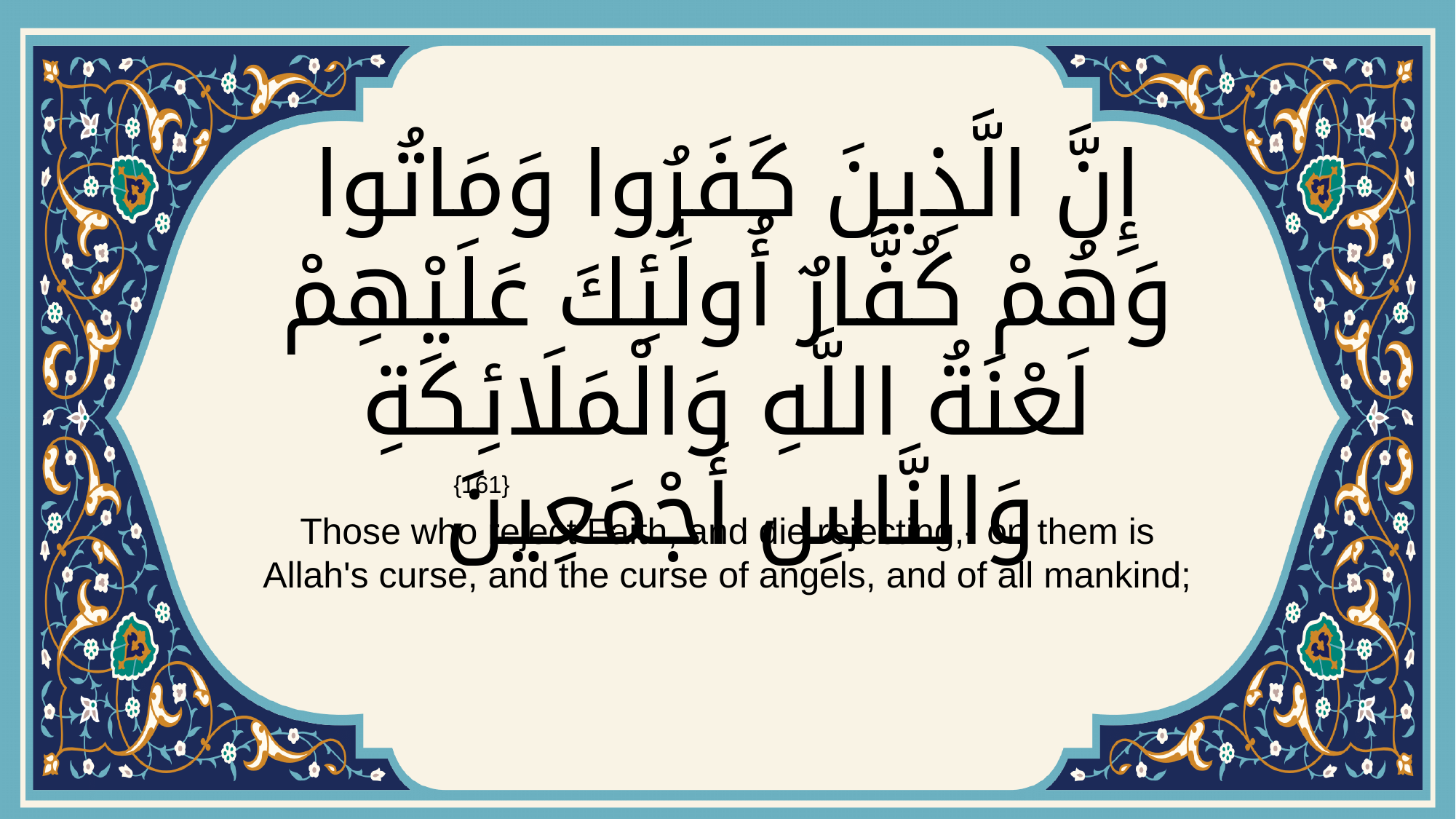

# إِنَّ الَّذِينَ كَفَرُوا وَمَاتُوا وَهُمْ كُفَّارٌ أُولَٰئِكَ عَلَيْهِمْ لَعْنَةُ اللَّهِ وَالْمَلَائِكَةِ وَالنَّاسِ أَجْمَعِينَ
{161}
Those who reject Faith, and die rejecting,- on them is Allah's curse, and the curse of angels, and of all mankind;